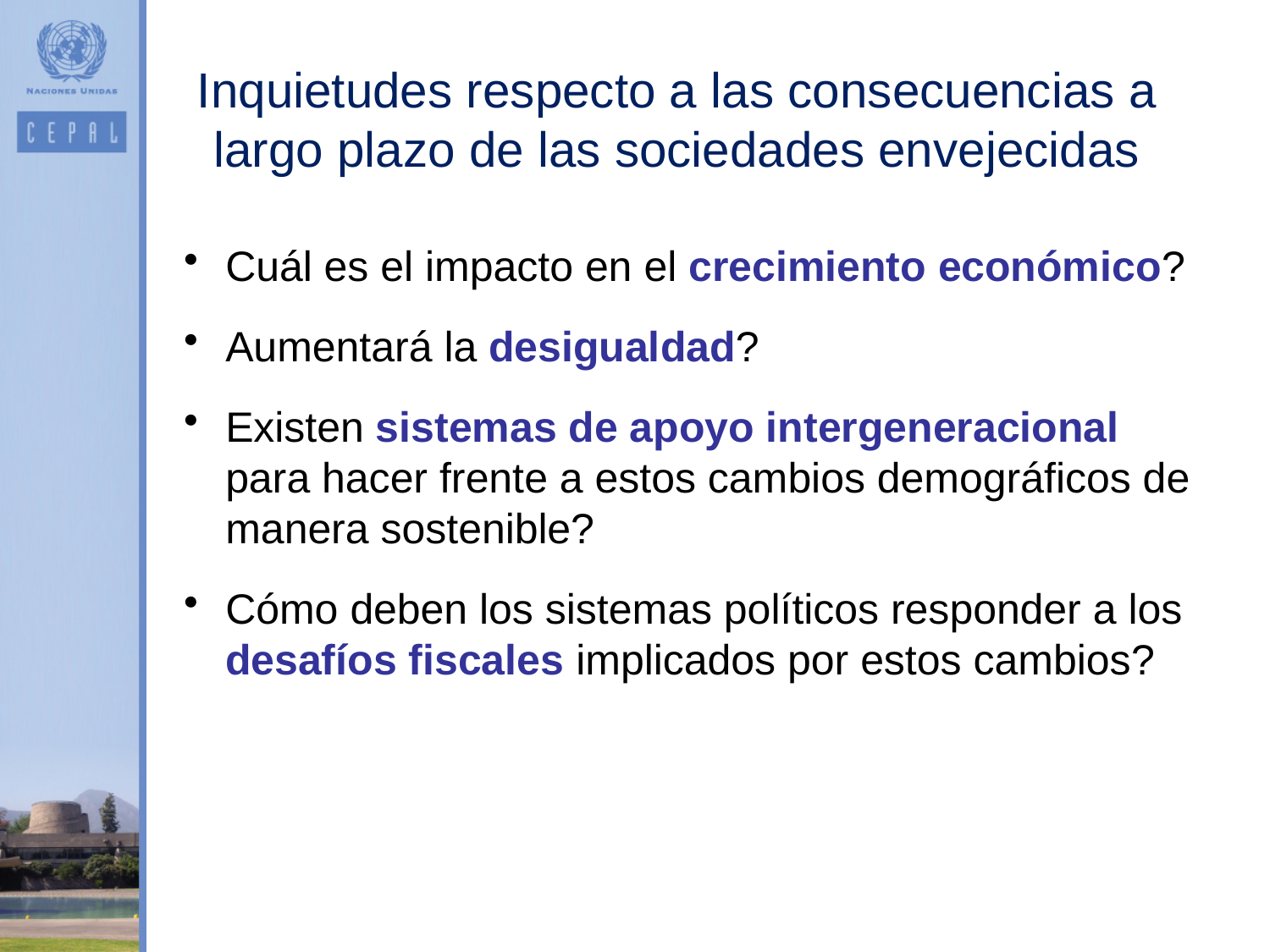

# Inquietudes respecto a las consecuencias a largo plazo de las sociedades envejecidas
Cuál es el impacto en el crecimiento económico?
Aumentará la desigualdad?
Existen sistemas de apoyo intergeneracional para hacer frente a estos cambios demográficos de manera sostenible?
Cómo deben los sistemas políticos responder a los desafíos fiscales implicados por estos cambios?